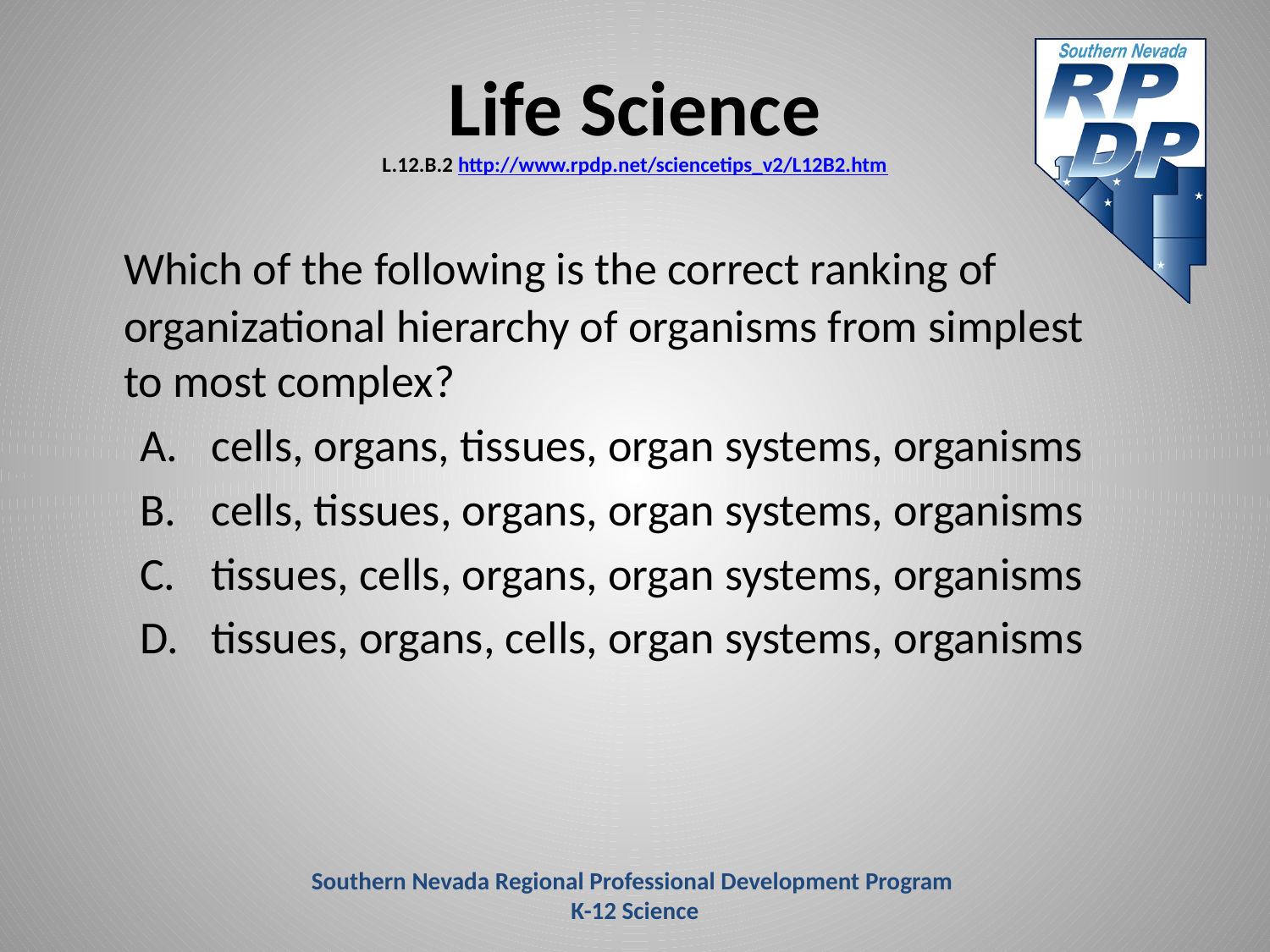

# Life Science L.12.B.2 http://www.rpdp.net/sciencetips_v2/L12B2.htm
	Which of the following is the correct ranking of organizational hierarchy of organisms from simplest to most complex?
cells, organs, tissues, organ systems, organisms
cells, tissues, organs, organ systems, organisms
tissues, cells, organs, organ systems, organisms
tissues, organs, cells, organ systems, organisms